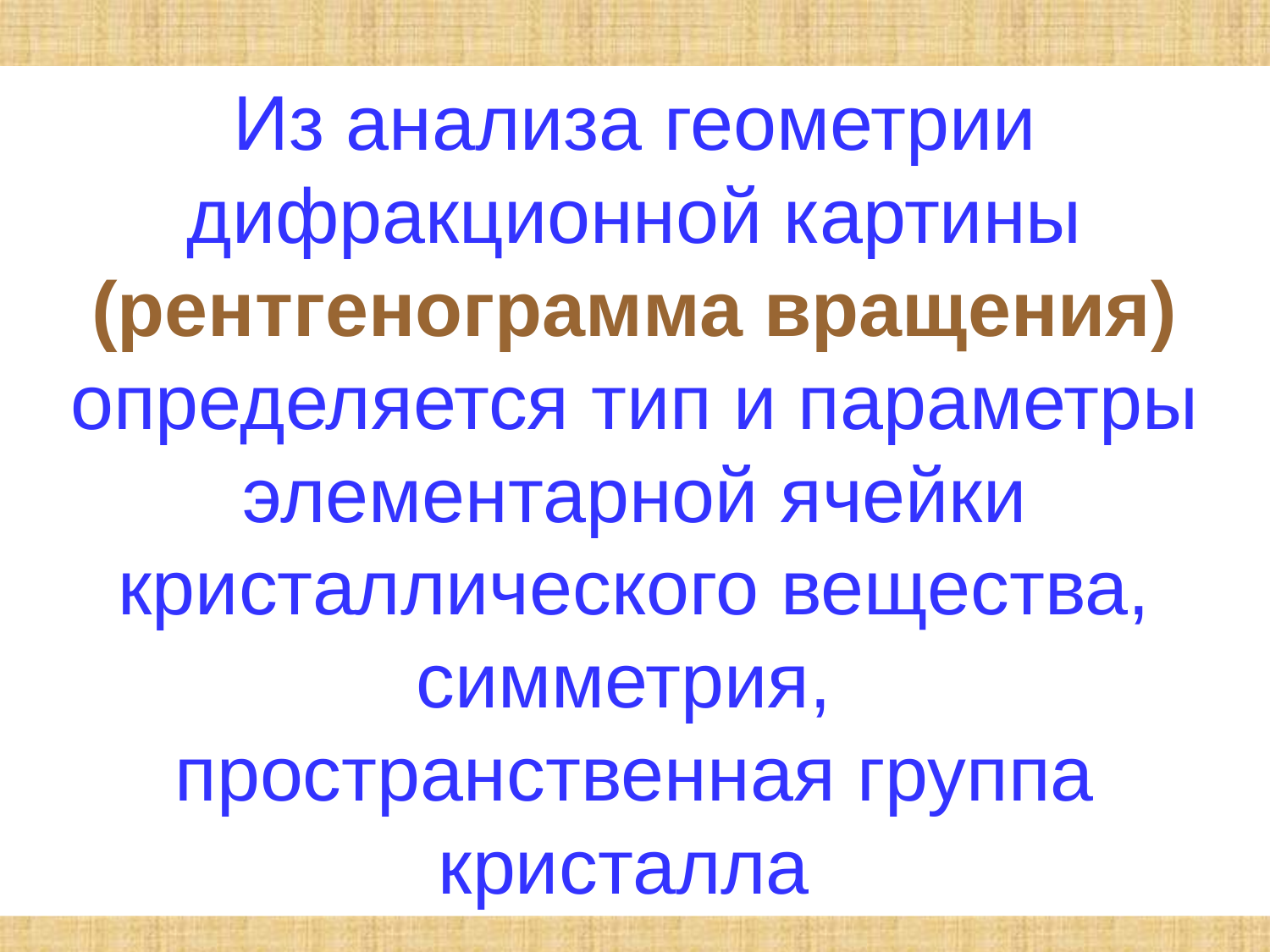

Из анализа геометрии дифракционной картины (рентгенограмма вращения) определяется тип и параметры элементарной ячейки кристаллического вещества, симметрия,
пространственная группа кристалла